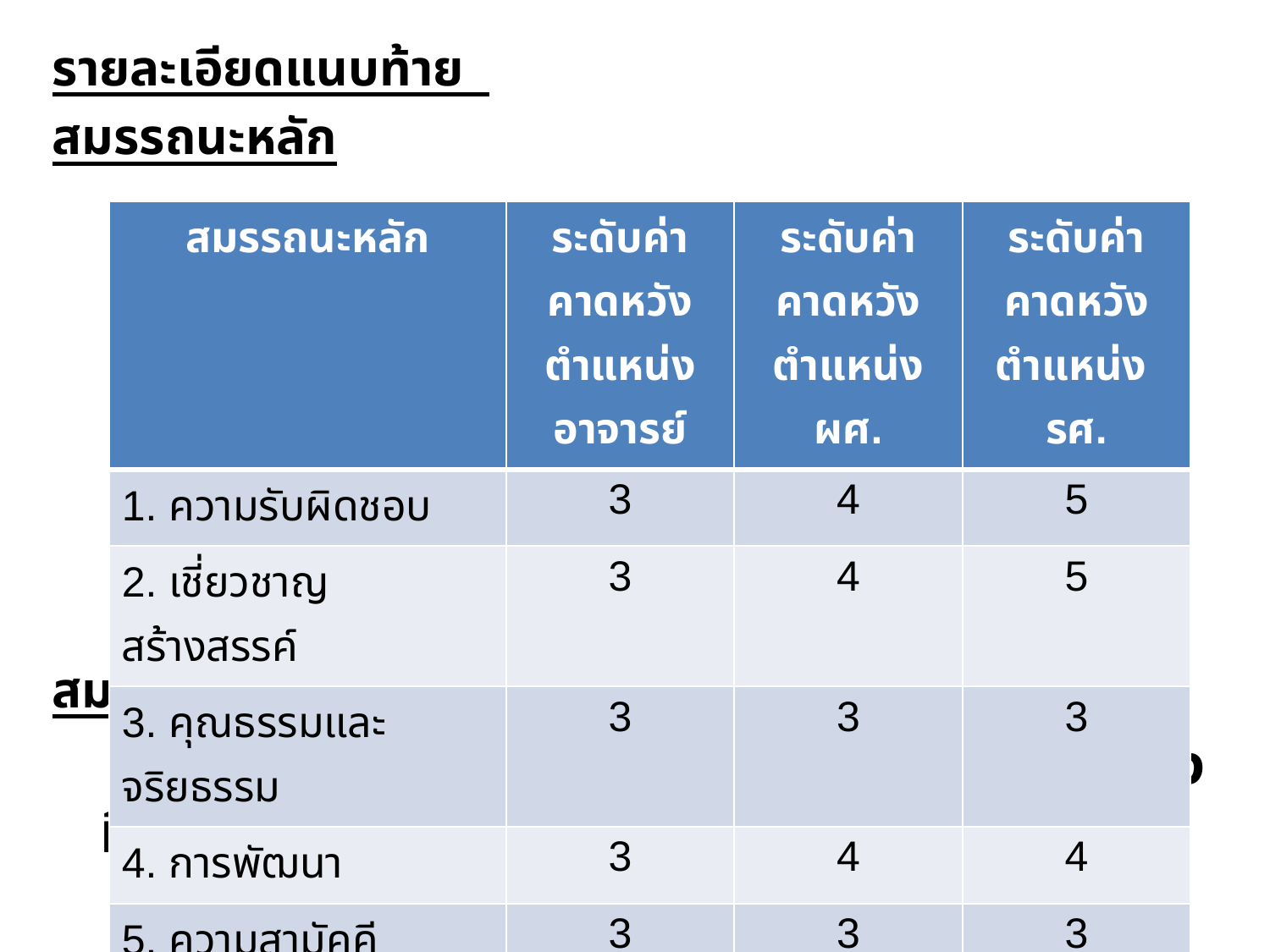

รายละเอียดแนบท้าย
สมรรถนะหลัก

สมรรถนะเฉพาะงาน
        ให้เลือกจำนวน 5 ข้อ และกำหนดระดับค่าคาดหวัง ที่ระดับ 3

| สมรรถนะหลัก | ระดับค่าคาดหวังตำแหน่งอาจารย์ | ระดับค่าคาดหวังตำแหน่ง ผศ. | ระดับค่าคาดหวังตำแหน่ง รศ. |
| --- | --- | --- | --- |
| 1. ความรับผิดชอบ | 3 | 4 | 5 |
| 2. เชี่ยวชาญสร้างสรรค์ | 3 | 4 | 5 |
| 3. คุณธรรมและจริยธรรม | 3 | 3 | 3 |
| 4. การพัฒนา | 3 | 4 | 4 |
| 5. ความสามัคคี | 3 | 3 | 3 |